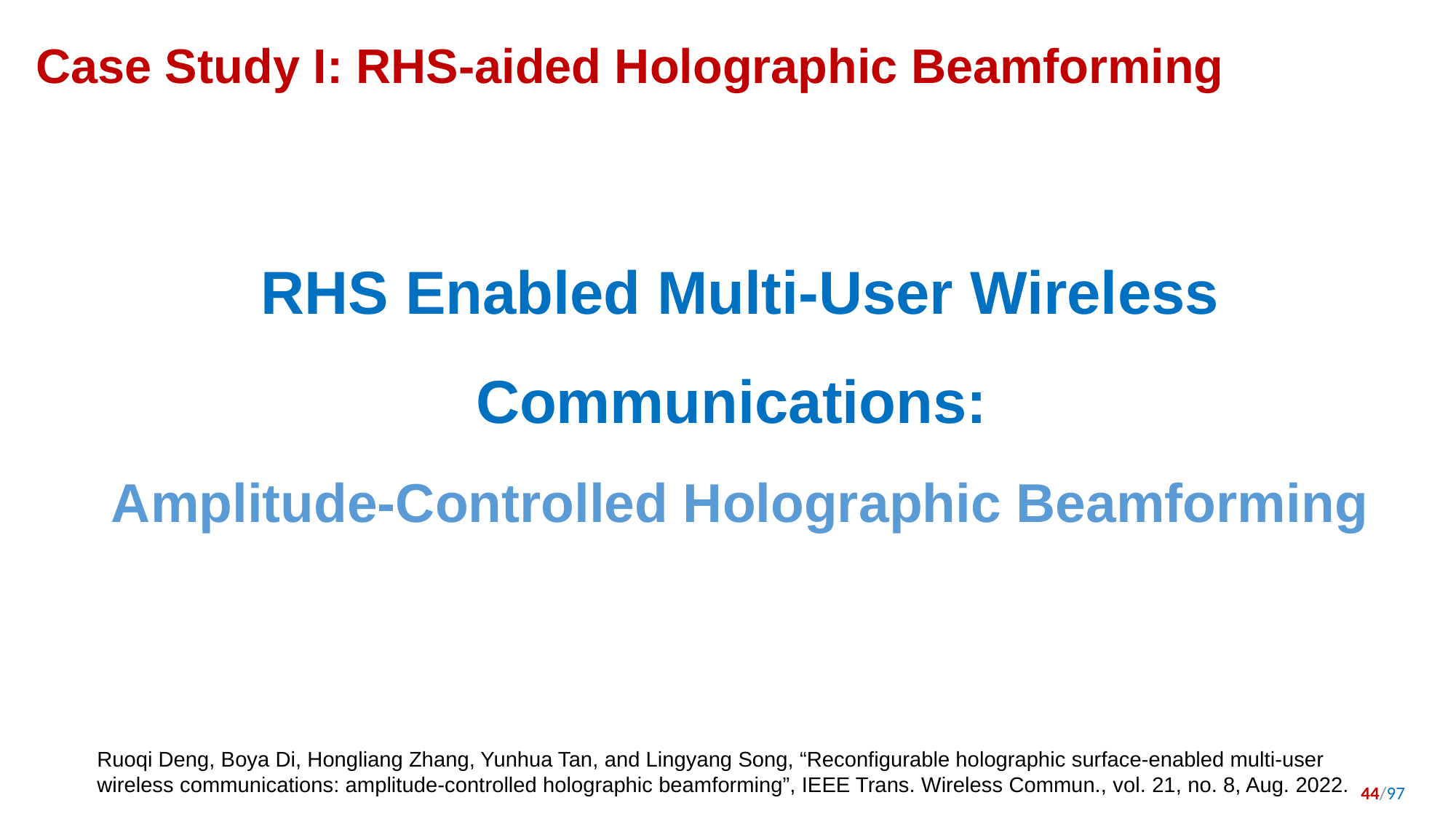

Case Study I: RHS-aided Holographic Beamforming

RHS Enabled Multi-User Wireless Communications:
Amplitude-Controlled Holographic Beamforming
Ruoqi Deng, Boya Di, Hongliang Zhang, Yunhua Tan, and Lingyang Song, “Reconfigurable holographic surface-enabled multi-user wireless communications: amplitude-controlled holographic beamforming”, IEEE Trans. Wireless Commun., vol. 21, no. 8, Aug. 2022.
44/97